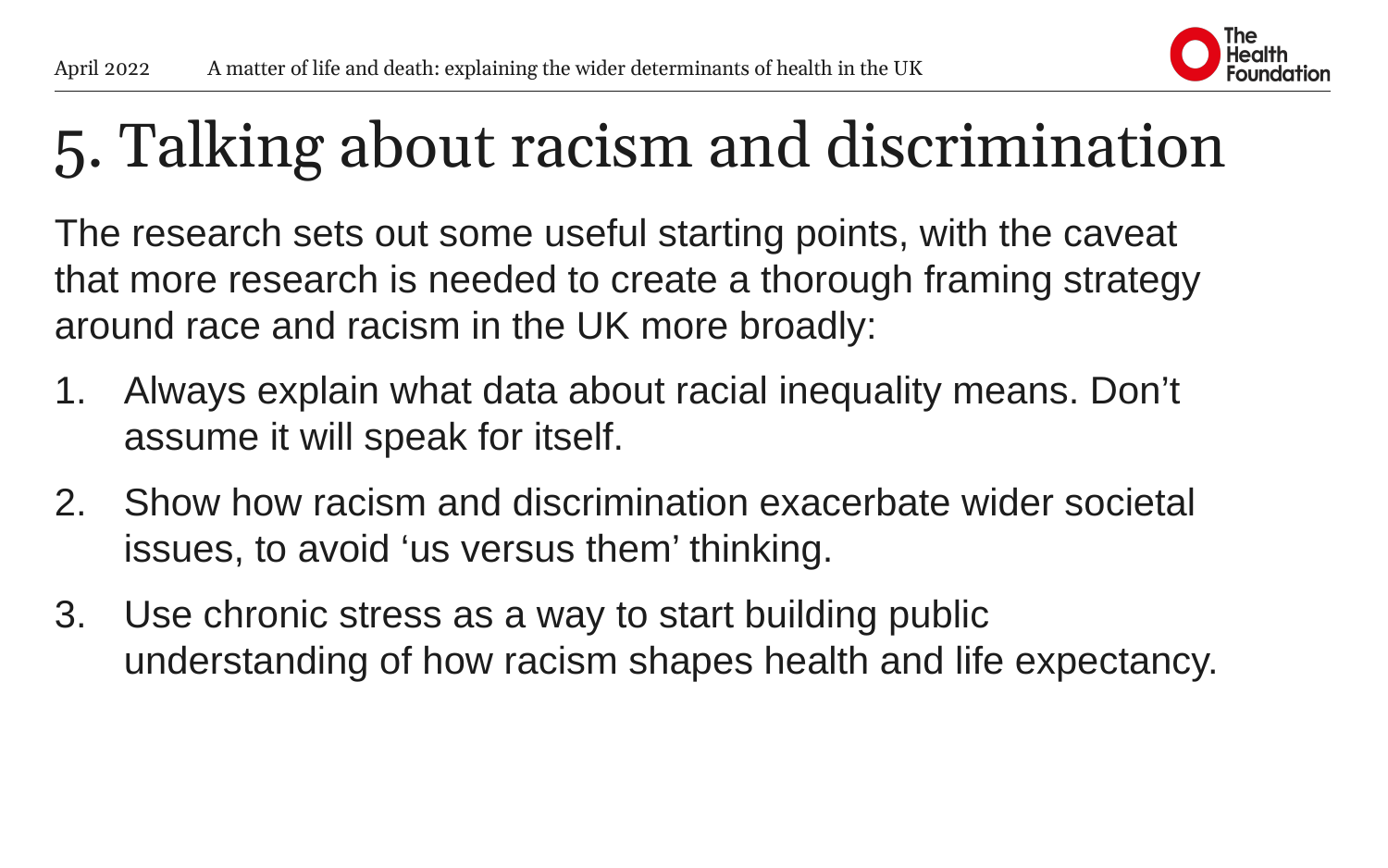

April 2022
A matter of life and death: explaining the wider determinants of health in the UK
# 5. Talking about racism and discrimination
The research sets out some useful starting points, with the caveat that more research is needed to create a thorough framing strategy around race and racism in the UK more broadly:
Always explain what data about racial inequality means. Don’t assume it will speak for itself.
Show how racism and discrimination exacerbate wider societal issues, to avoid ‘us versus them’ thinking.
Use chronic stress as a way to start building public understanding of how racism shapes health and life expectancy.